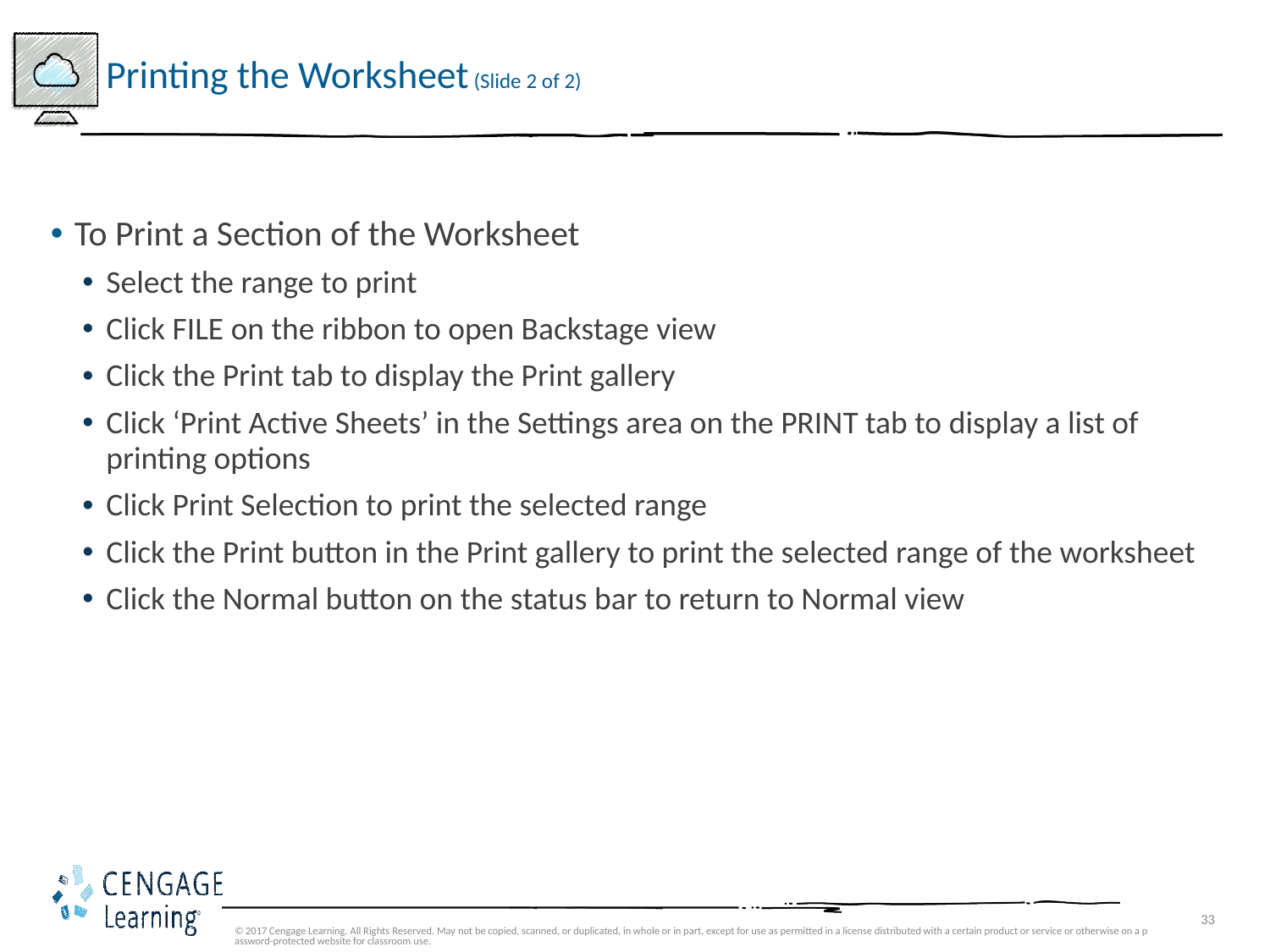

# Printing the Worksheet (Slide 2 of 2)
To Print a Section of the Worksheet
Select the range to print
Click FILE on the ribbon to open Backstage view
Click the Print tab to display the Print gallery
Click ‘Print Active Sheets’ in the Settings area on the PRINT tab to display a list of printing options
Click Print Selection to print the selected range
Click the Print button in the Print gallery to print the selected range of the worksheet
Click the Normal button on the status bar to return to Normal view
© 2017 Cengage Learning. All Rights Reserved. May not be copied, scanned, or duplicated, in whole or in part, except for use as permitted in a license distributed with a certain product or service or otherwise on a password-protected website for classroom use.